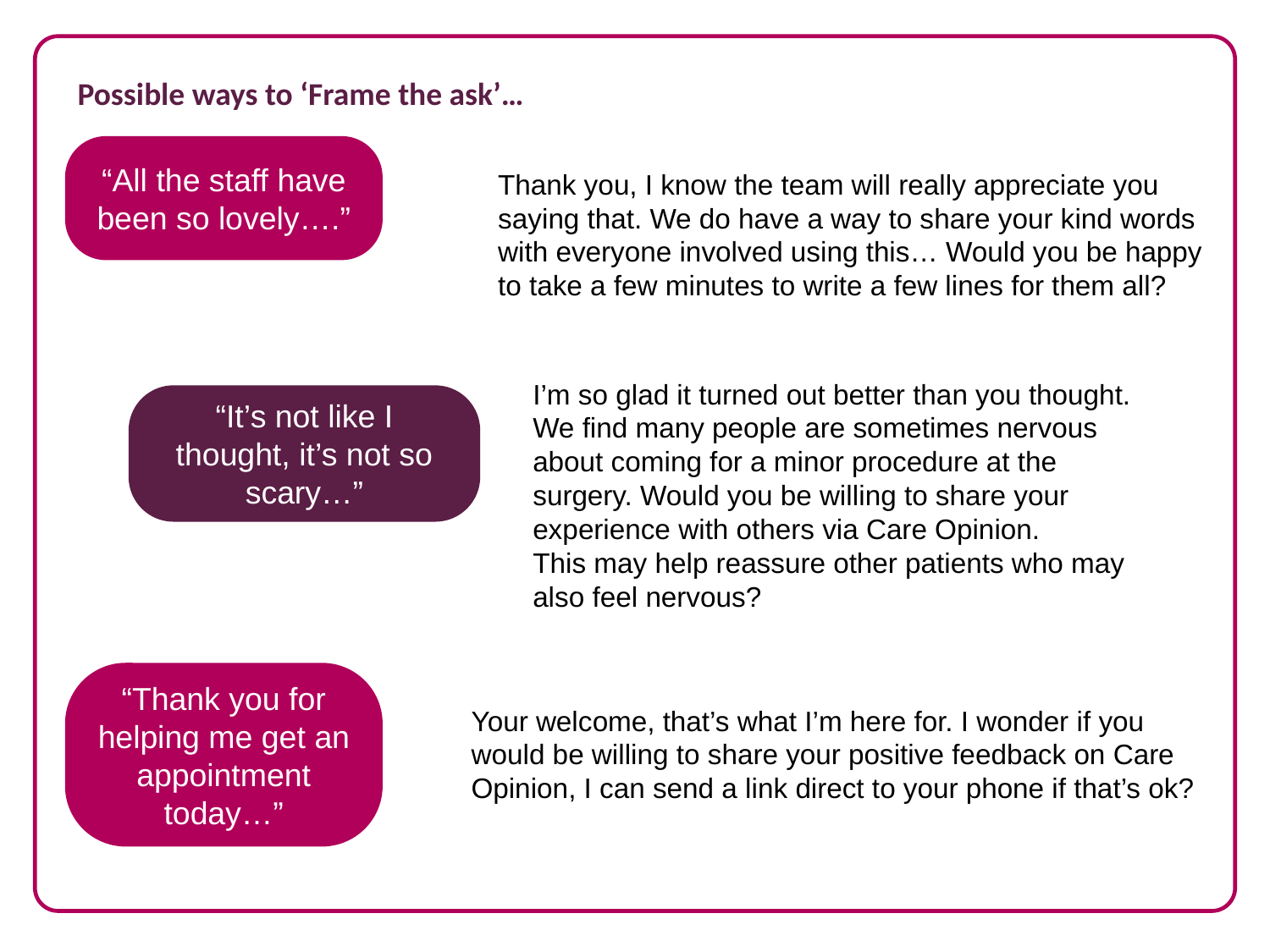

Possible ways to ‘Frame the ask’…
“All the staff have been so lovely….”
Thank you, I know the team will really appreciate you saying that. We do have a way to share your kind words with everyone involved using this… Would you be happy to take a few minutes to write a few lines for them all?
The link only log’s you into the site the st time
I’m so glad it turned out better than you thought. We find many people are sometimes nervous about coming for a minor procedure at the surgery. Would you be willing to share your experience with others via Care Opinion.
This may help reassure other patients who may also feel nervous?
“It’s not like I thought, it’s not so scary…”
“Thank you for helping me get an appointment today…”
Your welcome, that’s what I’m here for. I wonder if you would be willing to share your positive feedback on Care Opinion, I can send a link direct to your phone if that’s ok?